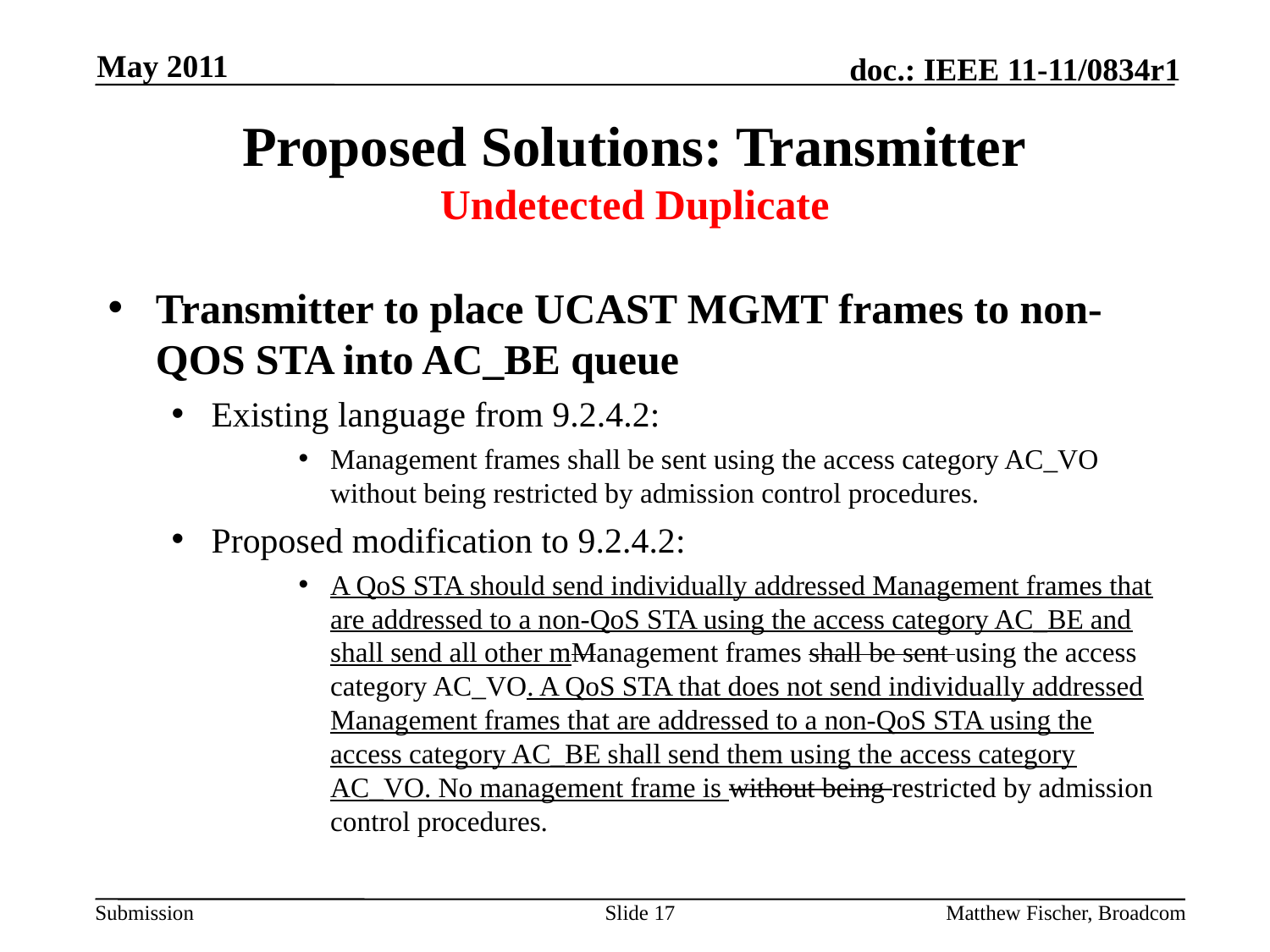

May 2011
# Proposed Solutions: Transmitter Undetected Duplicate
Transmitter to place UCAST MGMT frames to non-QOS STA into AC_BE queue
Existing language from 9.2.4.2:
Management frames shall be sent using the access category AC_VO without being restricted by admission control procedures.
Proposed modification to 9.2.4.2:
A QoS STA should send individually addressed Management frames that are addressed to a non-QoS STA using the access category AC_BE and shall send all other mManagement frames shall be sent using the access category AC_VO. A QoS STA that does not send individually addressed Management frames that are addressed to a non-QoS STA using the access category AC_BE shall send them using the access category AC_VO. No management frame is without being restricted by admission control procedures.
Slide 17
Matthew Fischer, Broadcom